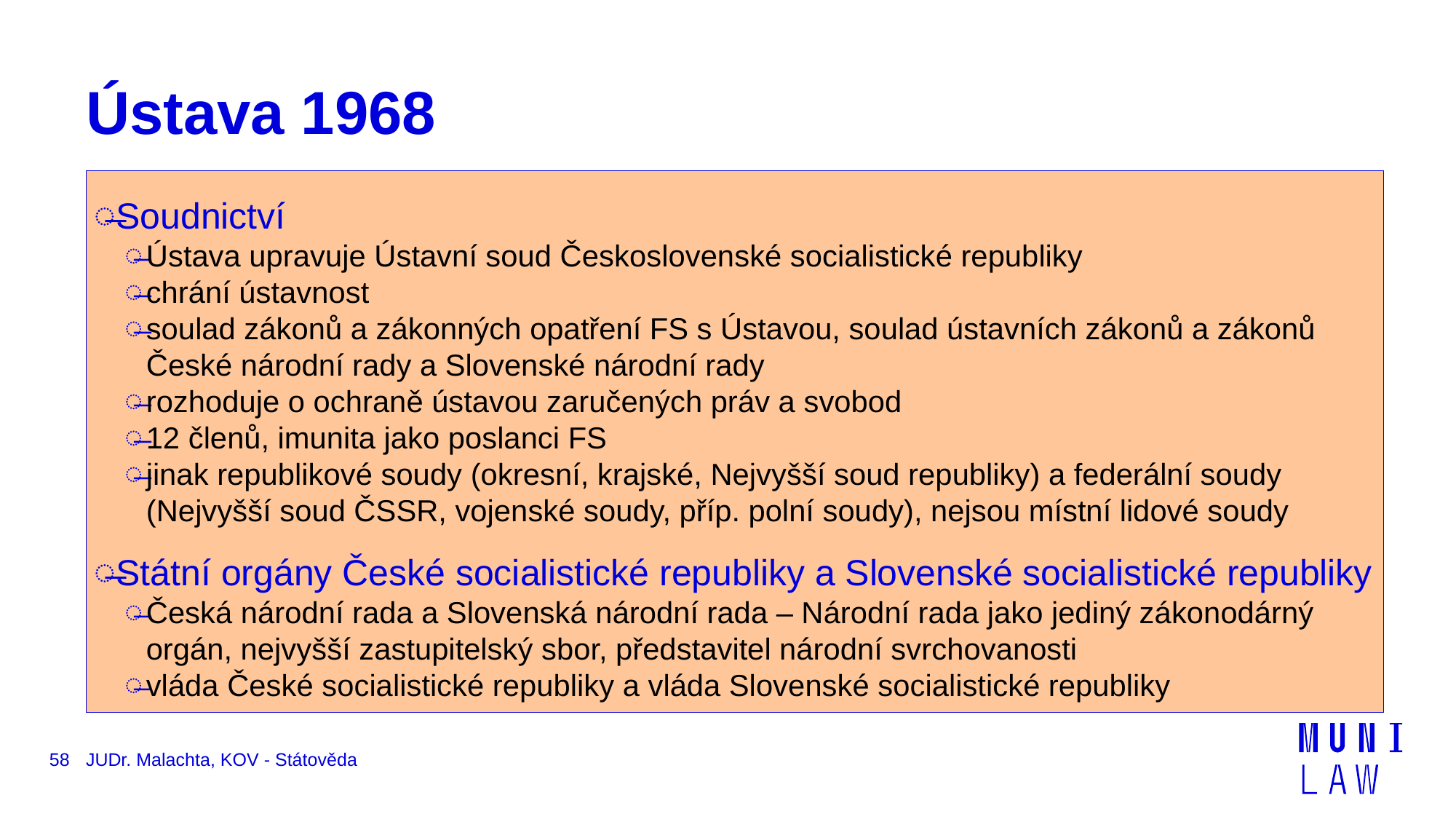

# Ústava 1968
Soudnictví
Ústava upravuje Ústavní soud Československé socialistické republiky
chrání ústavnost
soulad zákonů a zákonných opatření FS s Ústavou, soulad ústavních zákonů a zákonů České národní rady a Slovenské národní rady
rozhoduje o ochraně ústavou zaručených práv a svobod
12 členů, imunita jako poslanci FS
jinak republikové soudy (okresní, krajské, Nejvyšší soud republiky) a federální soudy (Nejvyšší soud ČSSR, vojenské soudy, příp. polní soudy), nejsou místní lidové soudy
Státní orgány České socialistické republiky a Slovenské socialistické republiky
Česká národní rada a Slovenská národní rada – Národní rada jako jediný zákonodárný orgán, nejvyšší zastupitelský sbor, představitel národní svrchovanosti
vláda České socialistické republiky a vláda Slovenské socialistické republiky
58
JUDr. Malachta, KOV - Státověda